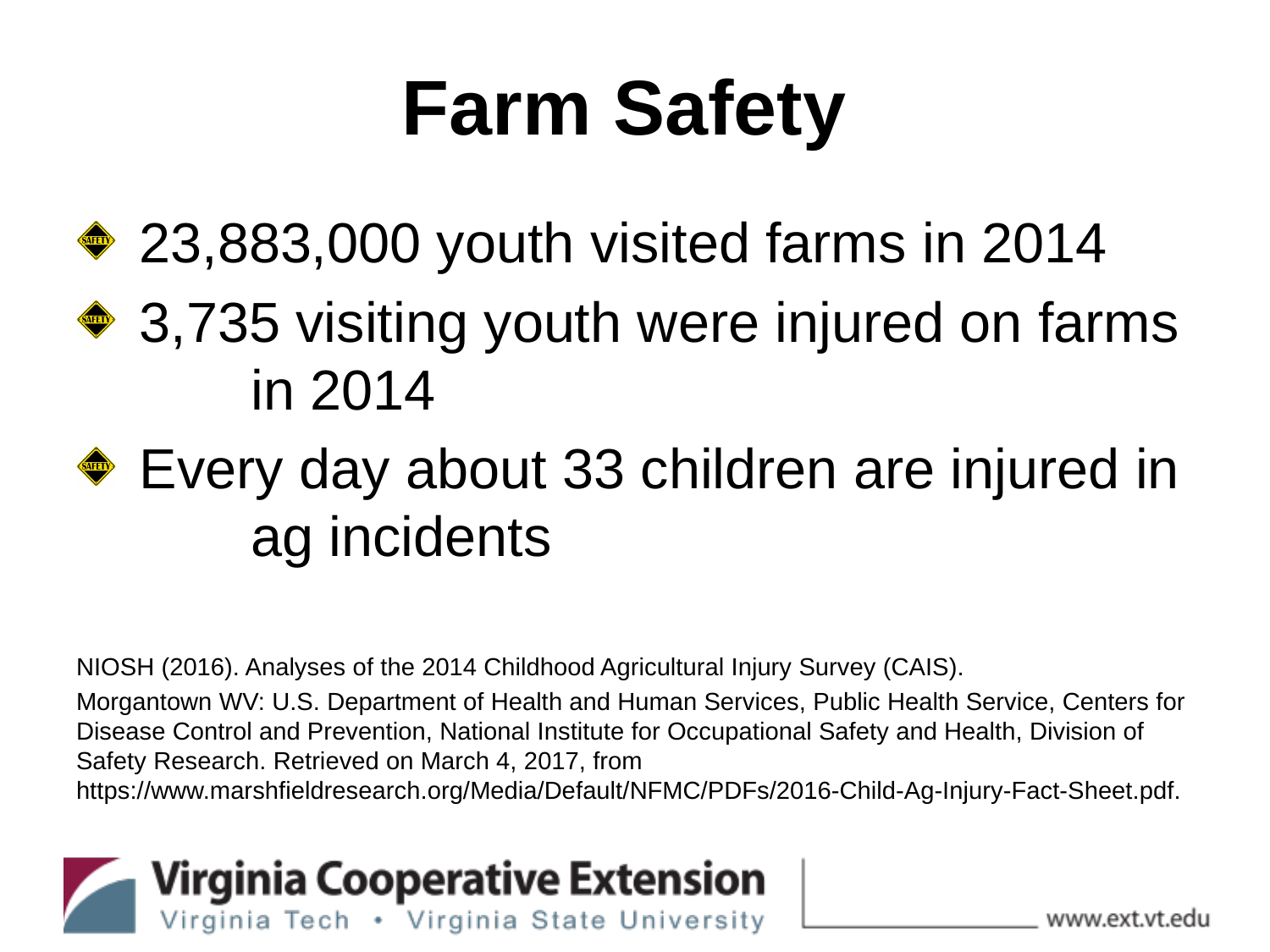

# Farm Safety
 23,883,000 youth visited farms in 2014
 3,735 visiting youth were injured on farms 	in 2014
 Every day about 33 children are injured in 	ag incidents

NIOSH (2016). Analyses of the 2014 Childhood Agricultural Injury Survey (CAIS).
Morgantown WV: U.S. Department of Health and Human Services, Public Health Service, Centers for Disease Control and Prevention, National Institute for Occupational Safety and Health, Division of Safety Research. Retrieved on March 4, 2017, from https://www.marshfieldresearch.org/Media/Default/NFMC/PDFs/2016-Child-Ag-Injury-Fact-Sheet.pdf.